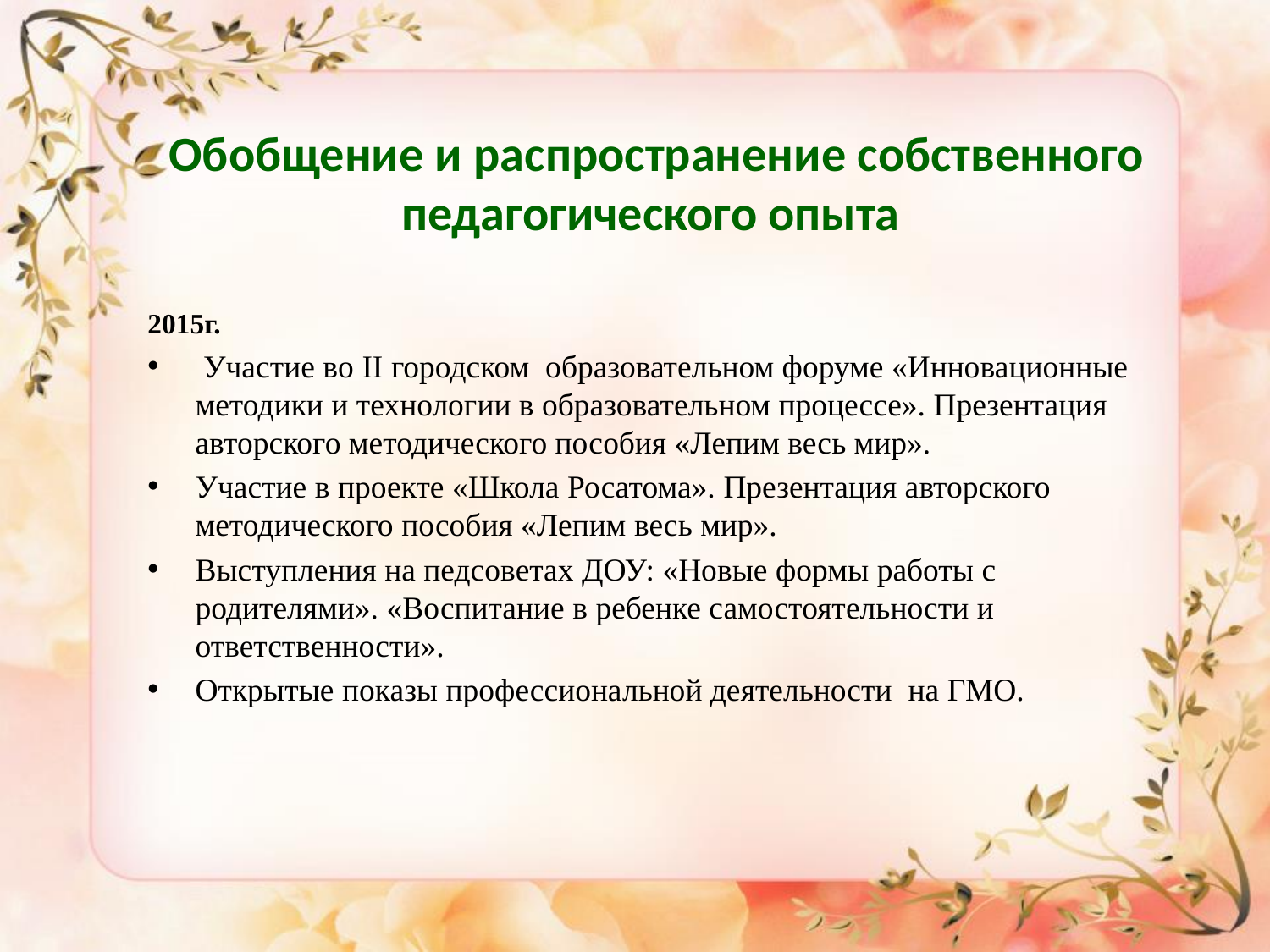

# Обобщение и распространение собственного педагогического опыта
2015г.
 Участие во II городском  образовательном форуме «Инновационные методики и технологии в образовательном процессе». Презентация авторского методического пособия «Лепим весь мир».
Участие в проекте «Школа Росатома». Презентация авторского  методического пособия «Лепим весь мир».
Выступления на педсоветах ДОУ: «Новые формы работы с родителями». «Воспитание в ребенке самостоятельности и ответственности».
Открытые показы профессиональной деятельности  на ГМО.